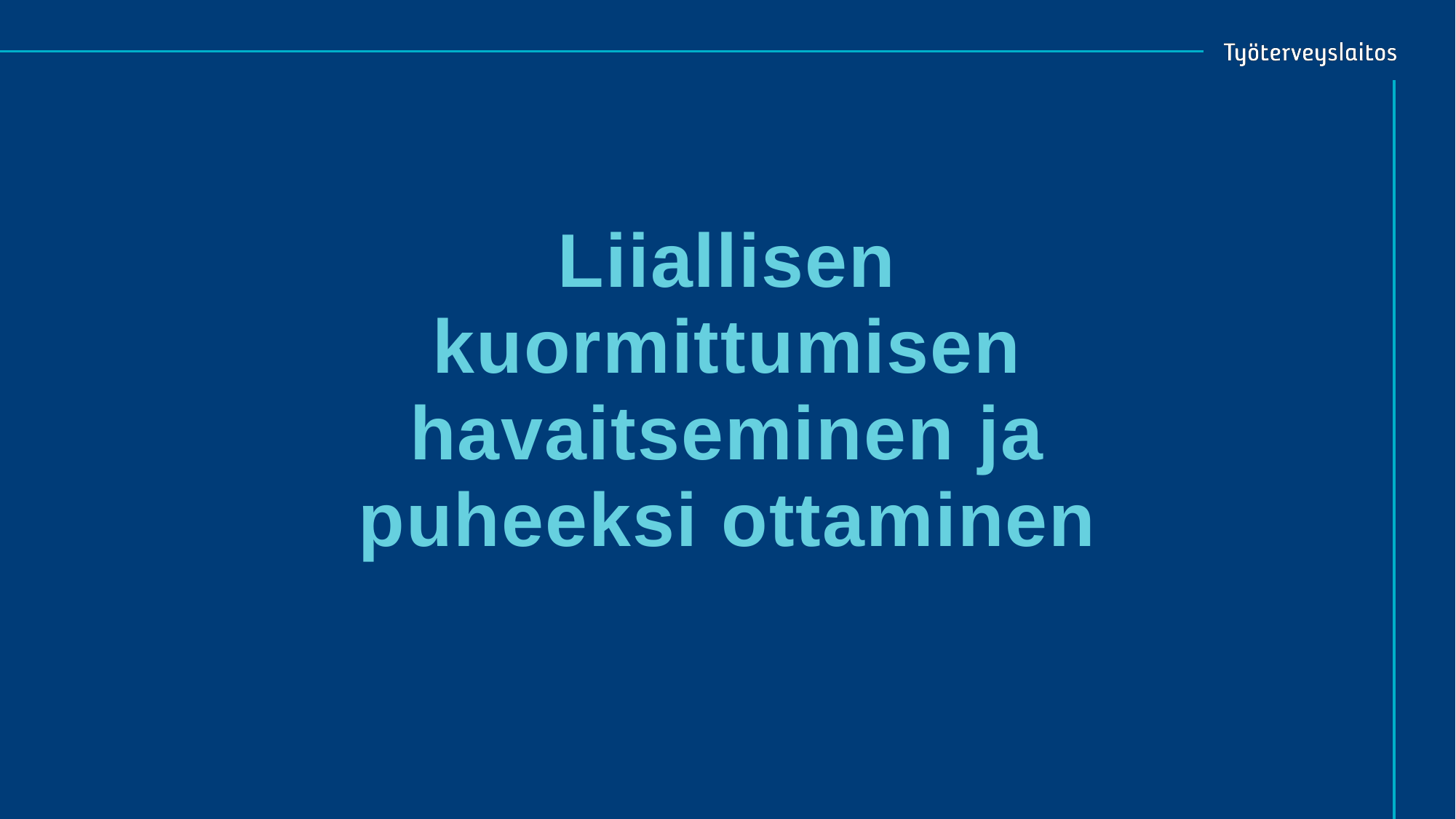

# Liiallisen kuormittumisen havaitseminen ja puheeksi ottaminen